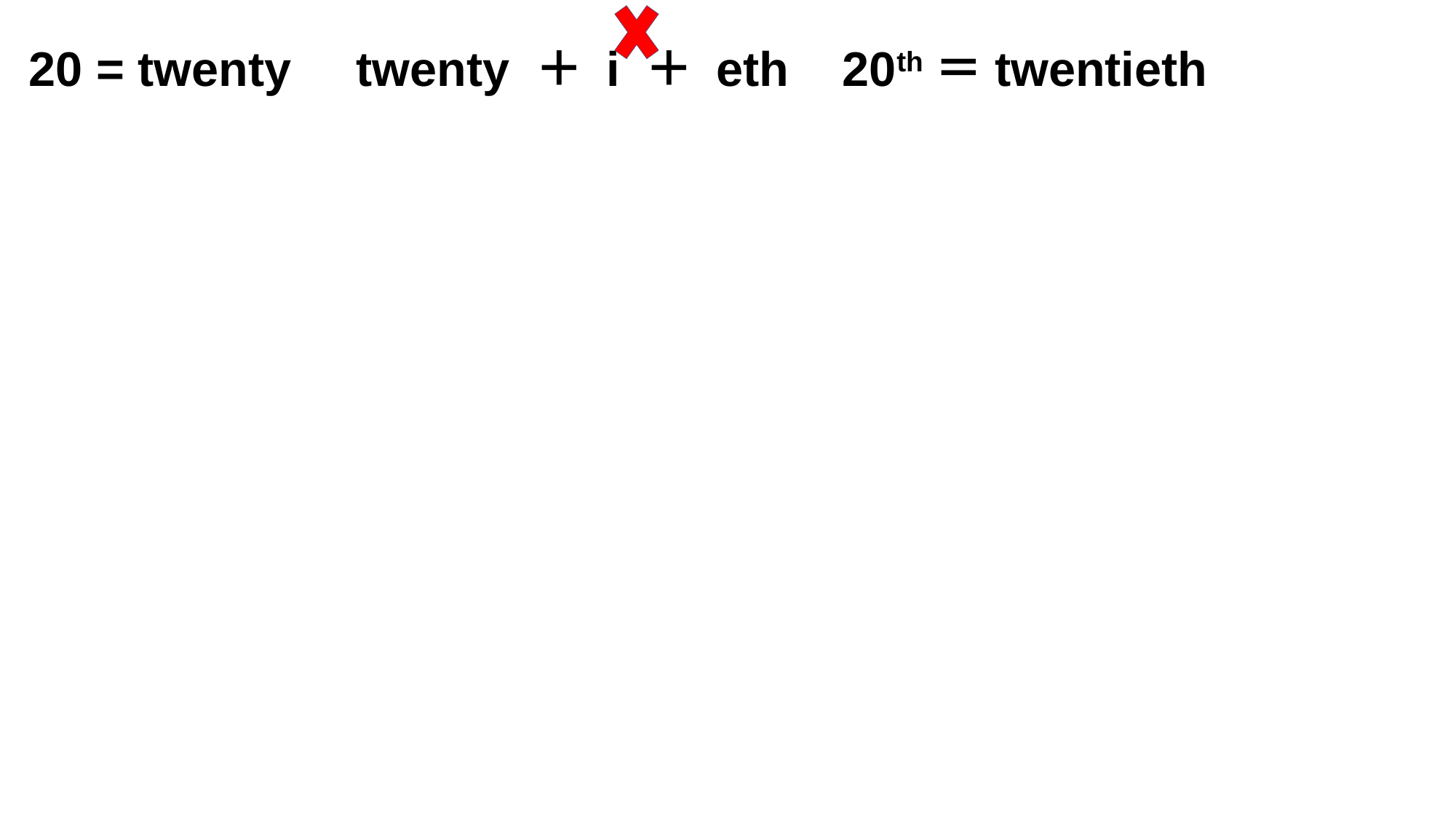

20 = twenty  	twenty ＋ i ＋ eth    20th＝twentieth